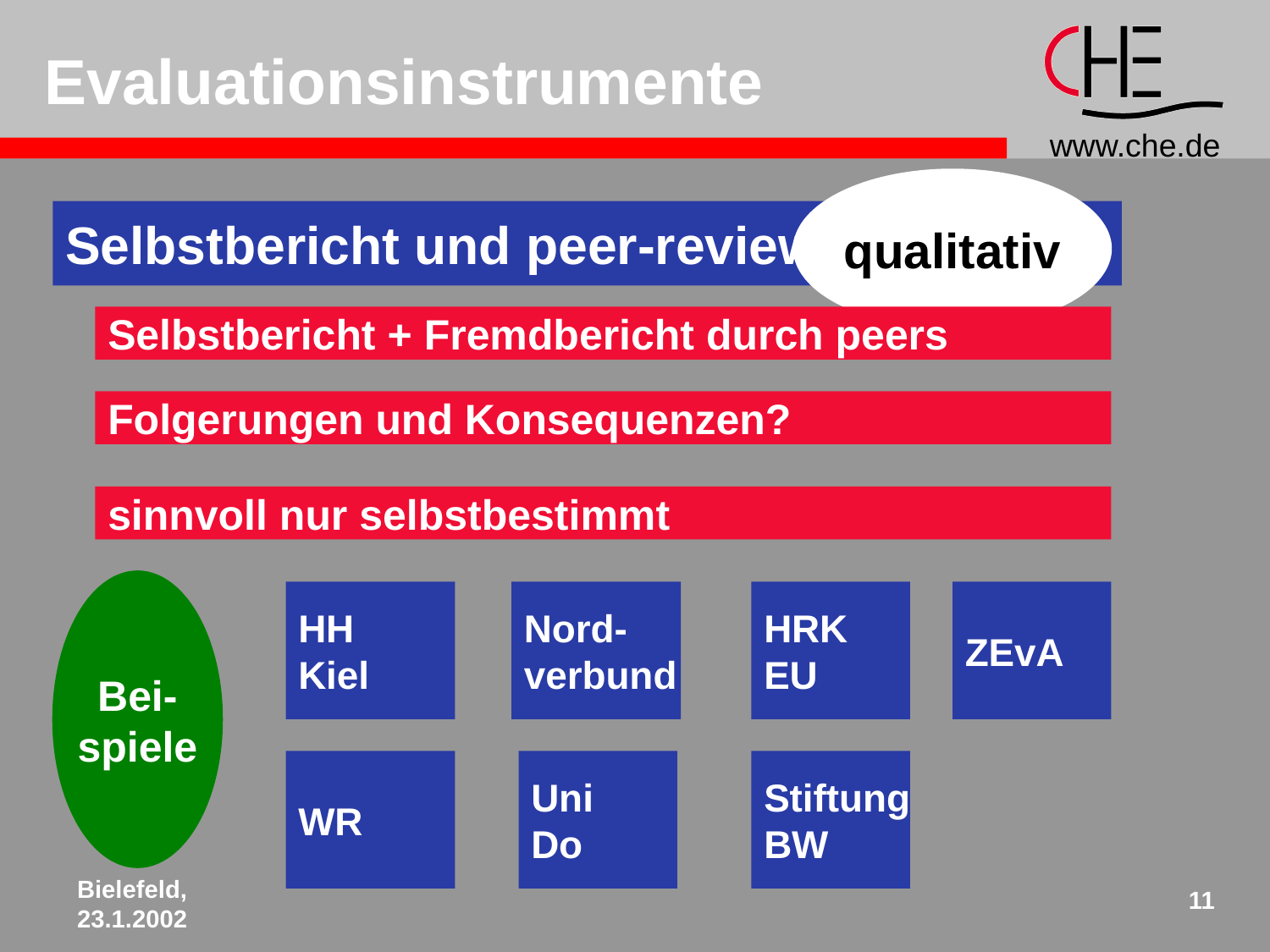

# Evaluationsinstrumente
qualitativ
Selbstbericht und peer-review (NL)
Selbstbericht + Fremdbericht durch peers
Folgerungen und Konsequenzen?
sinnvoll nur selbstbestimmt
Bei-
spiele
HH
Kiel
Nord-
verbund
HRK
EU
ZEvA
WR
Uni
Do
Stiftung
BW
Bielefeld,
23.1.2002
11